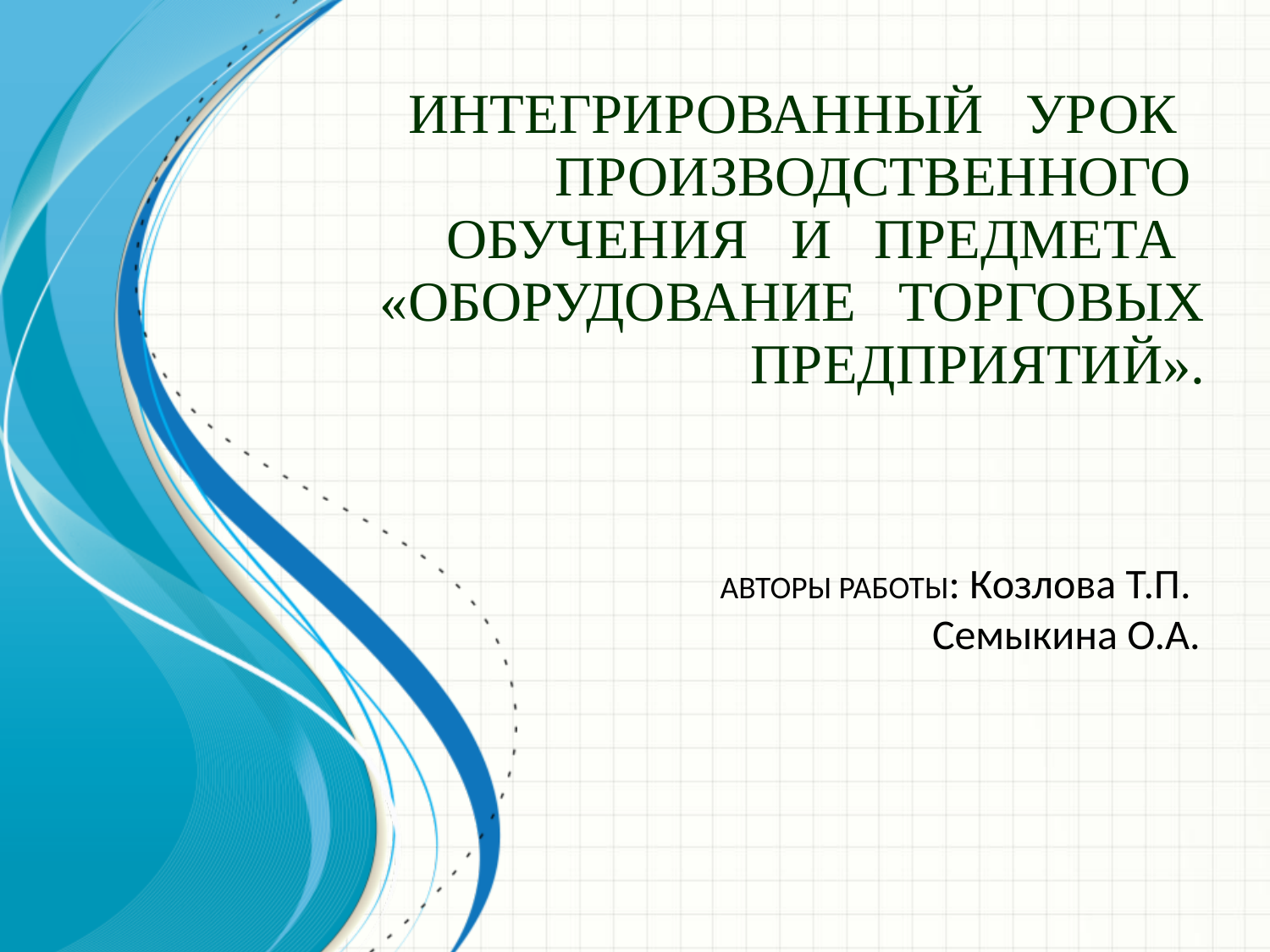

# ИНТЕГРИРОВАННЫЙ   УРОК   ПРОИЗВОДСТВЕННОГО  ОБУЧЕНИЯ   И   ПРЕДМЕТА   «ОБОРУДОВАНИЕ   ТОРГОВЫХ   ПРЕДПРИЯТИЙ».
АВТОРЫ РАБОТЫ: Козлова Т.П.
Семыкина О.А.